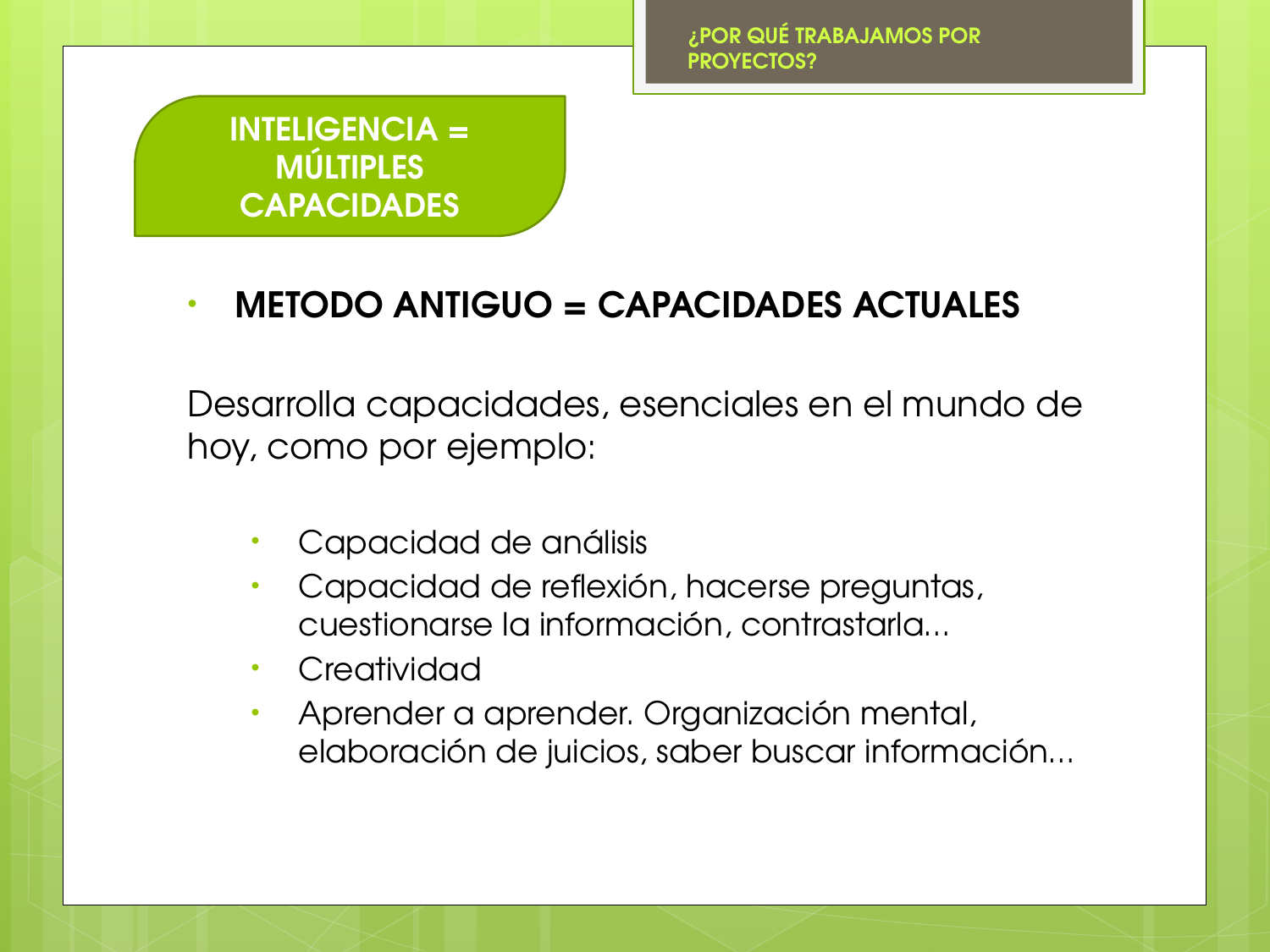

¿POR QUÉ TRABAJAMOS POR PROYECTOS?
INTELIGENCIA = MÚLTIPLES CAPACIDADES
METODO ANTIGUO = CAPACIDADES ACTUALES

Desarrolla capacidades, esenciales en el mundo de hoy, como por ejemplo:

Capacidad de análisis
Capacidad de reflexión, hacerse preguntas, cuestionarse la información, contrastarla…
Creatividad
Aprender a aprender. Organización mental, elaboración de juicios, saber buscar información…